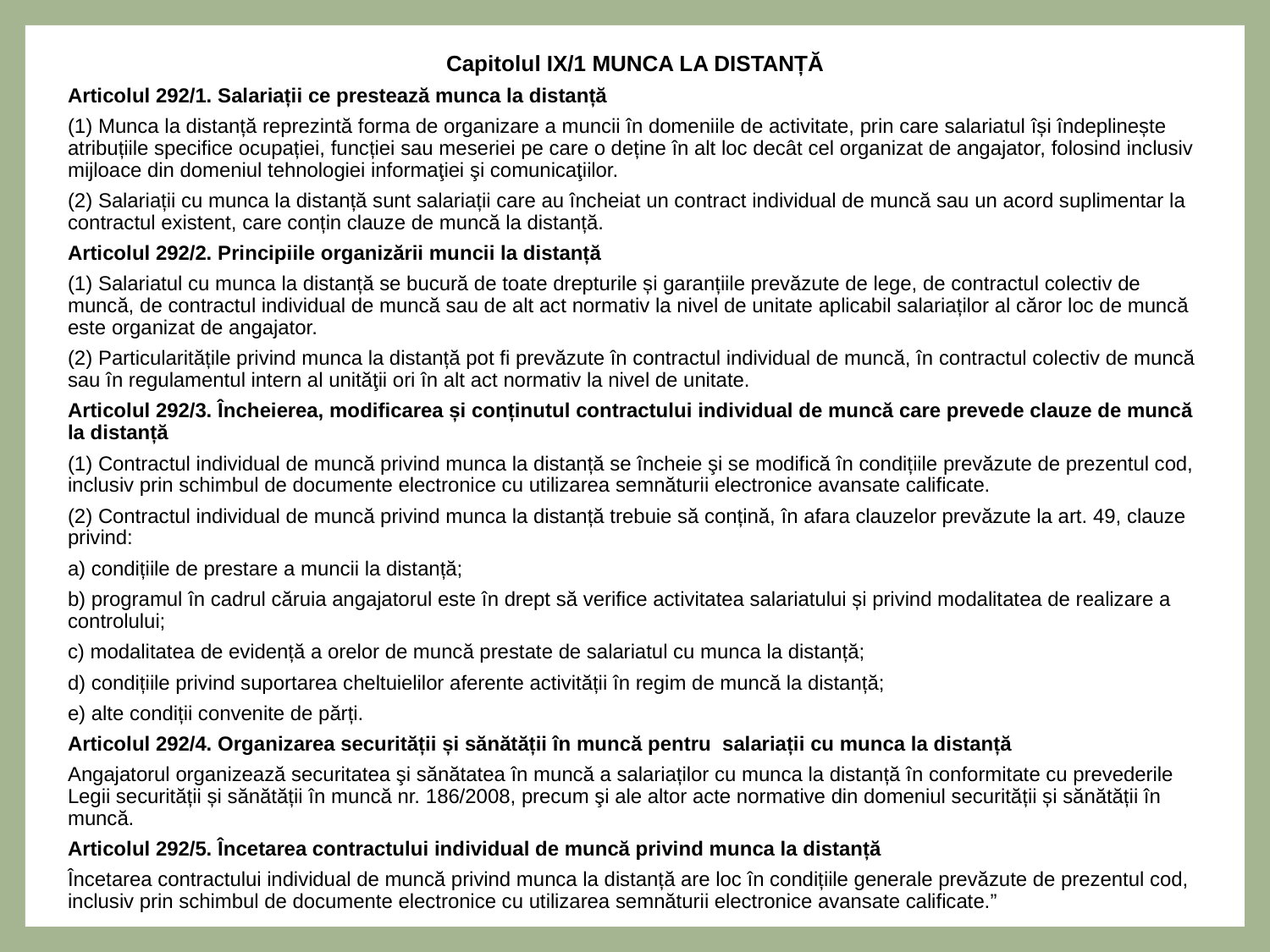

Capitolul IX/1 MUNCA LA DISTANȚĂ
Articolul 292/1. Salariații ce prestează munca la distanță
(1) Munca la distanță reprezintă forma de organizare a muncii în domeniile de activitate, prin care salariatul își îndeplinește atribuțiile specifice ocupației, funcției sau meseriei pe care o deține în alt loc decât cel organizat de angajator, folosind inclusiv mijloace din domeniul tehnologiei informaţiei şi comunicaţiilor.
(2) Salariații cu munca la distanță sunt salariații care au încheiat un contract individual de muncă sau un acord suplimentar la contractul existent, care conțin clauze de muncă la distanță.
Articolul 292/2. Principiile organizării muncii la distanță
(1) Salariatul cu munca la distanță se bucură de toate drepturile și garanțiile prevăzute de lege, de contractul colectiv de muncă, de contractul individual de muncă sau de alt act normativ la nivel de unitate aplicabil salariaților al căror loc de muncă este organizat de angajator.
(2) Particularitățile privind munca la distanță pot fi prevăzute în contractul individual de muncă, în contractul colectiv de muncă sau în regulamentul intern al unităţii ori în alt act normativ la nivel de unitate.
Articolul 292/3. Încheierea, modificarea și conținutul contractului individual de muncă care prevede clauze de muncă la distanță
(1) Contractul individual de muncă privind munca la distanță se încheie şi se modifică în condițiile prevăzute de prezentul cod, inclusiv prin schimbul de documente electronice cu utilizarea semnăturii electronice avansate calificate.
(2) Contractul individual de muncă privind munca la distanță trebuie să conțină, în afara clauzelor prevăzute la art. 49, clauze privind:
a) condițiile de prestare a muncii la distanță;
b) programul în cadrul căruia angajatorul este în drept să verifice activitatea salariatului și privind modalitatea de realizare a controlului;
c) modalitatea de evidență a orelor de muncă prestate de salariatul cu munca la distanță;
d) condițiile privind suportarea cheltuielilor aferente activității în regim de muncă la distanță;
e) alte condiții convenite de părți.
Articolul 292/4. Organizarea securității și sănătății în muncă pentru  salariații cu munca la distanță
Angajatorul organizează securitatea şi sănătatea în muncă a salariaților cu munca la distanță în conformitate cu prevederile Legii securității și sănătății în muncă nr. 186/2008, precum şi ale altor acte normative din domeniul securității și sănătății în muncă.
Articolul 292/5. Încetarea contractului individual de muncă privind munca la distanță
Încetarea contractului individual de muncă privind munca la distanță are loc în condițiile generale prevăzute de prezentul cod, inclusiv prin schimbul de documente electronice cu utilizarea semnăturii electronice avansate calificate.”